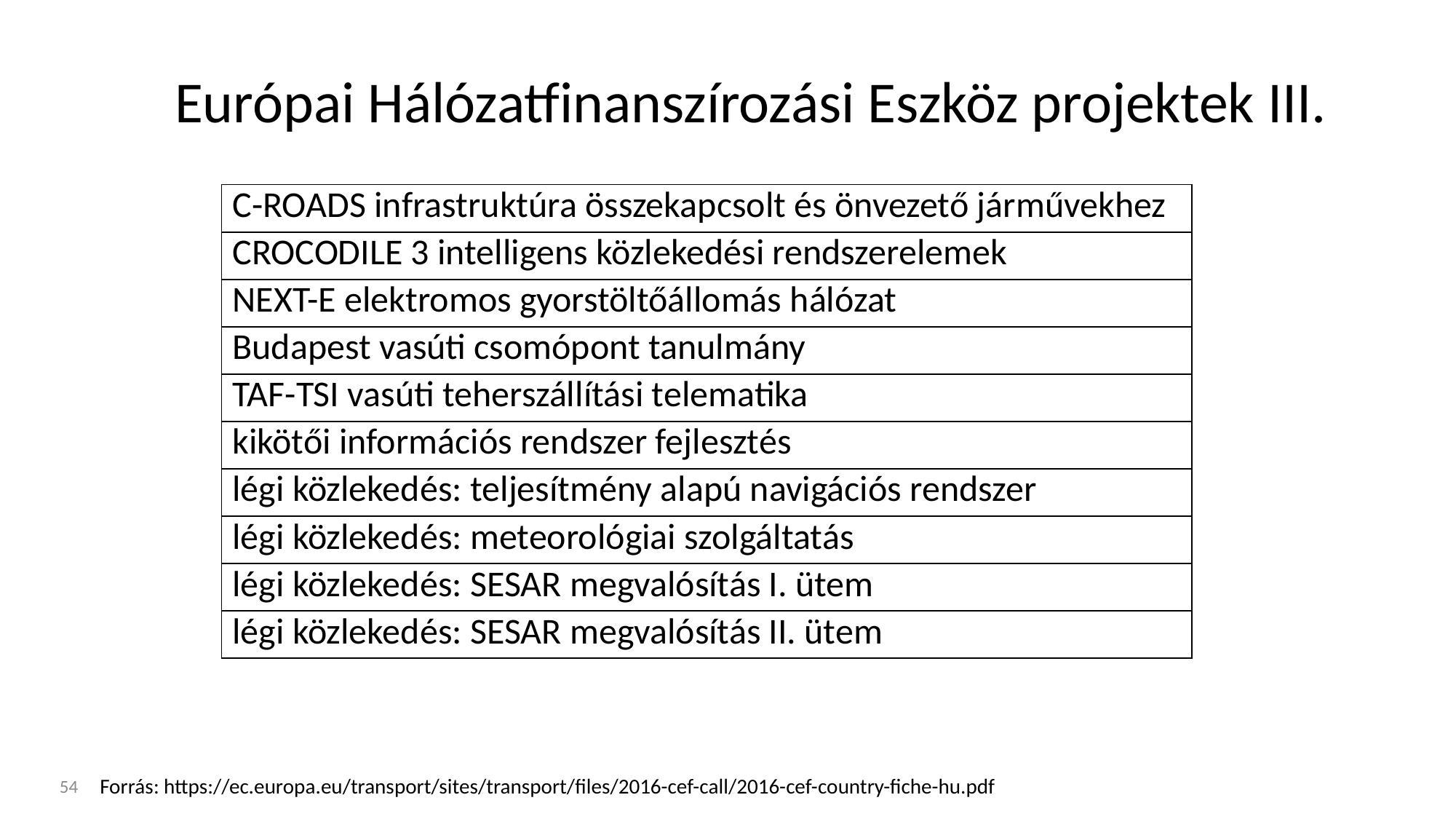

# Európai Hálózatfinanszírozási Eszköz projektek III.
| C-ROADS infrastruktúra összekapcsolt és önvezető járművekhez |
| --- |
| CROCODILE 3 intelligens közlekedési rendszerelemek |
| NEXT-E elektromos gyorstöltőállomás hálózat |
| Budapest vasúti csomópont tanulmány |
| TAF-TSI vasúti teherszállítási telematika |
| kikötői információs rendszer fejlesztés |
| légi közlekedés: teljesítmény alapú navigációs rendszer |
| légi közlekedés: meteorológiai szolgáltatás |
| légi közlekedés: SESAR megvalósítás I. ütem |
| légi közlekedés: SESAR megvalósítás II. ütem |
54
Forrás: https://ec.europa.eu/transport/sites/transport/files/2016-cef-call/2016-cef-country-fiche-hu.pdf